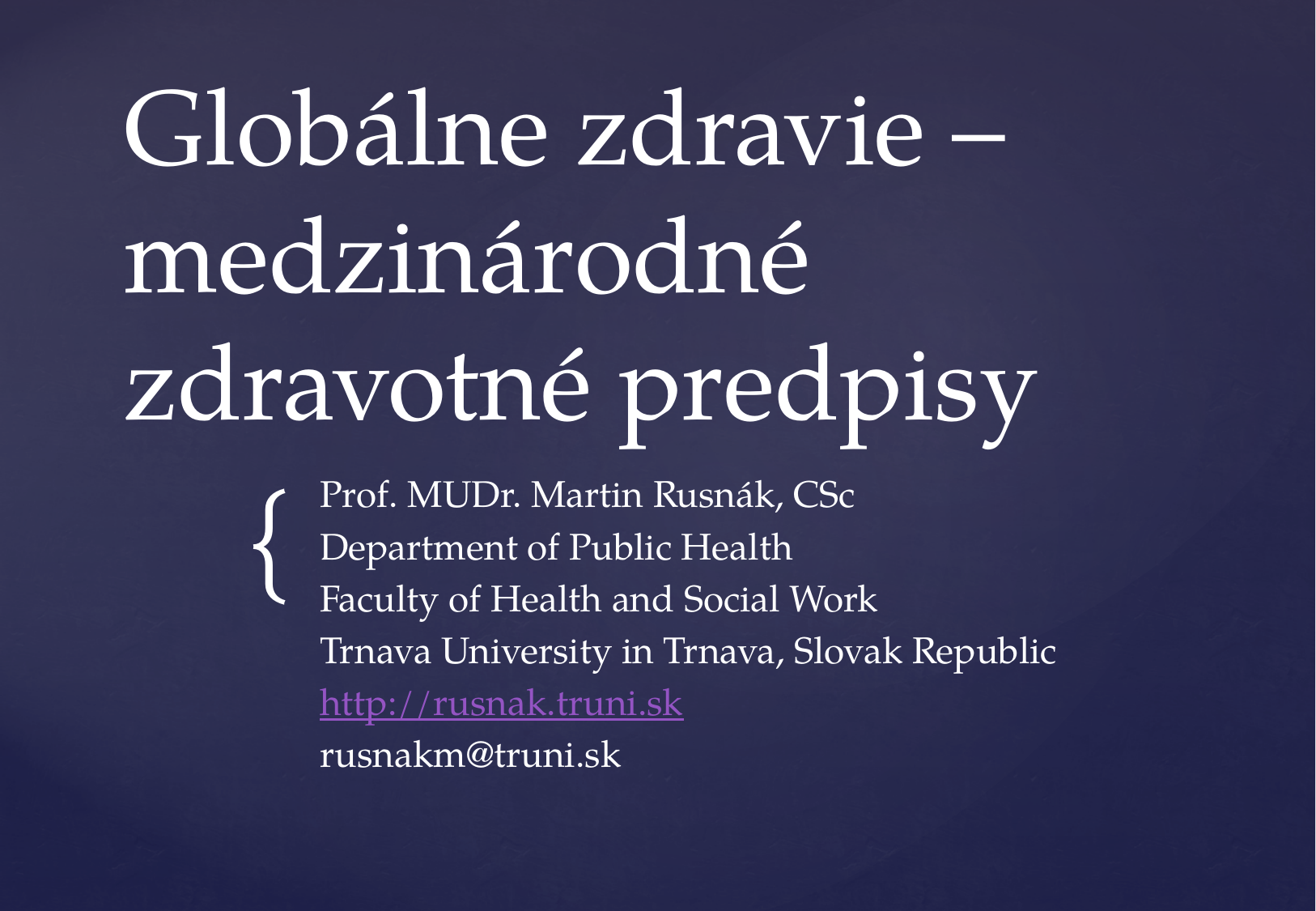

# Globálne zdravie – medzinárodné zdravotné predpisy
Prof. MUDr. Martin Rusnák, CSc
Department of Public Health
Faculty of Health and Social Work
Trnava University in Trnava, Slovak Republic
http://rusnak.truni.sk
rusnakm@truni.sk